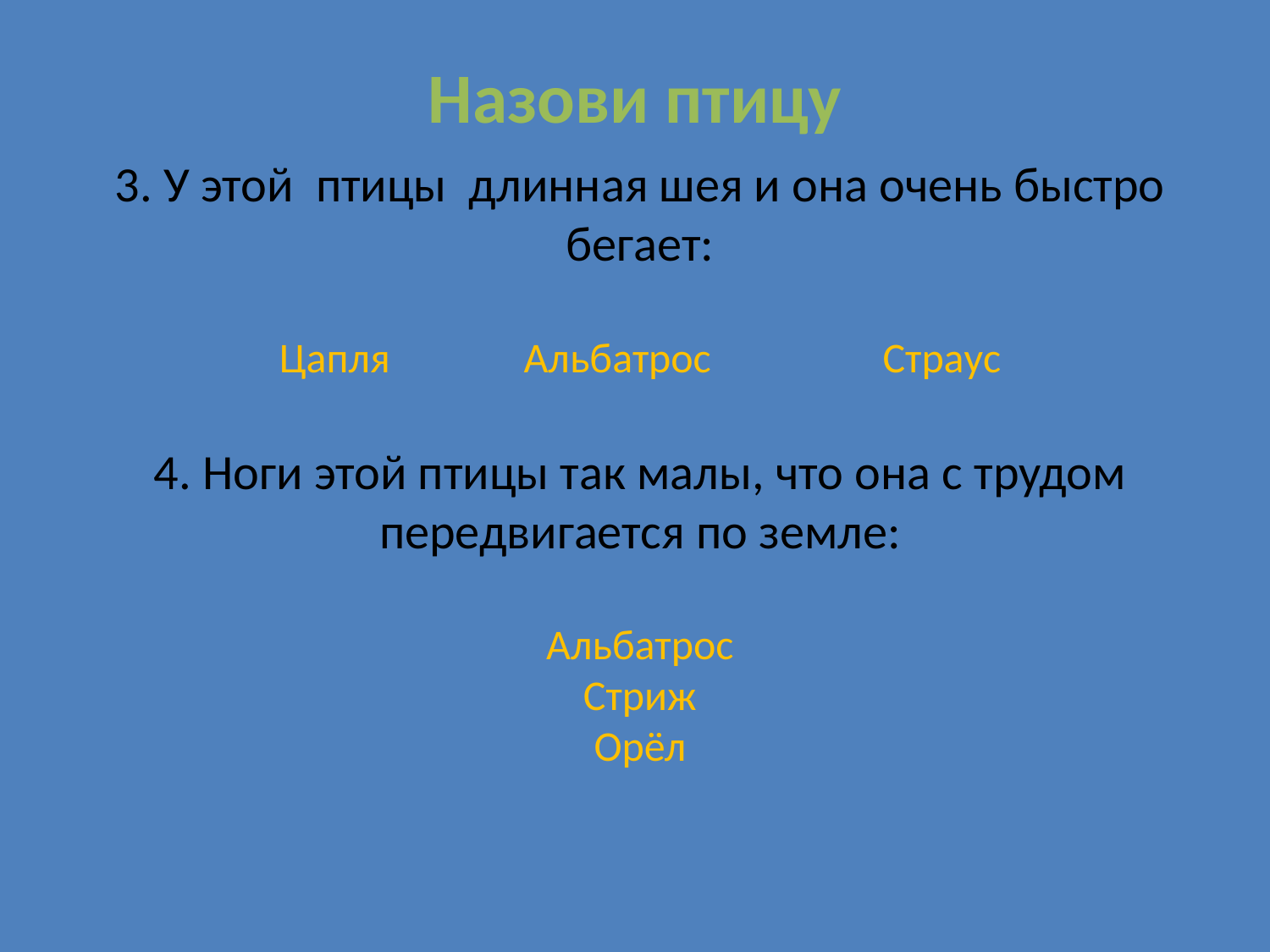

Назови птицу
3. У этой  птицы  длинная шея и она очень быстро бегает:

Цапля              Альбатрос                  Страус

4. Ноги этой птицы так малы, что она с трудом передвигается по земле:

Альбатрос
Стриж
Орёл